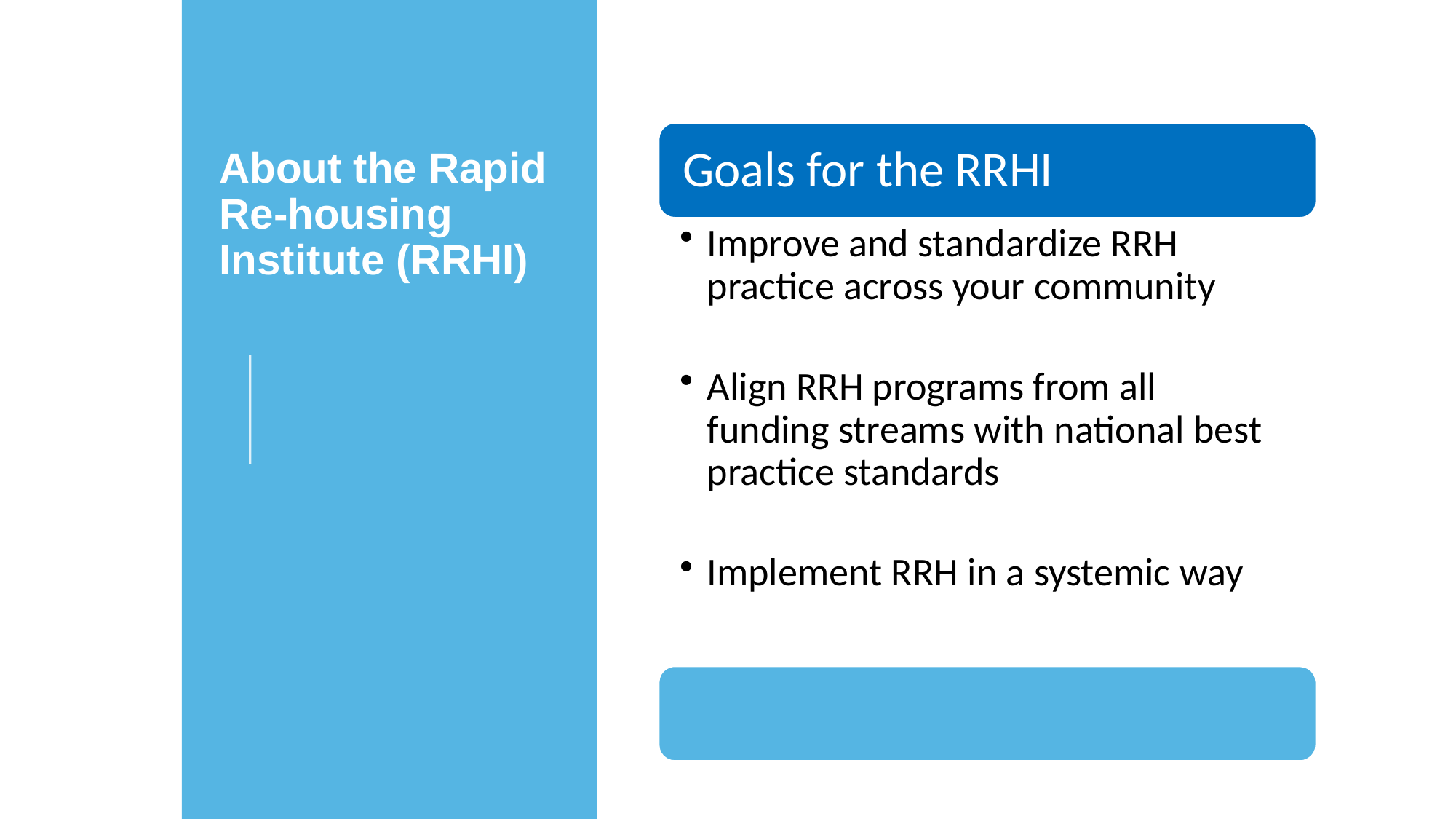

# About the Rapid Re-housing Institute (RRHI)
Goals for the RRHI
Improve and standardize RRH practice across your community

Align RRH programs from all funding streams with national best practice standards

Implement RRH in a systemic way